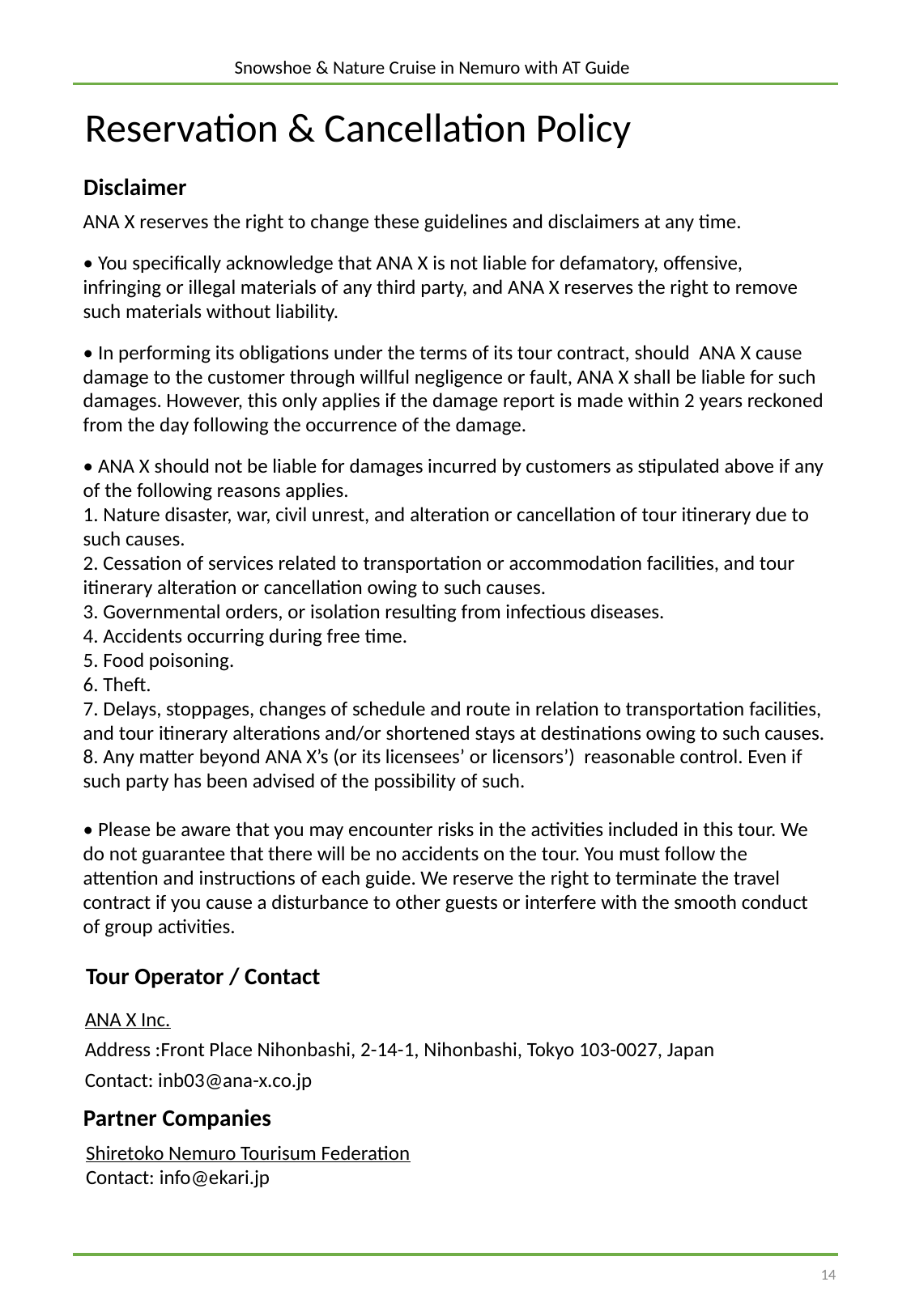

Snowshoe & Nature Cruise in Nemuro with AT Guide

Reservation & Cancellation Policy
Disclaimer
ANA X reserves the right to change these guidelines and disclaimers at any time.

• You specifically acknowledge that ANA X is not liable for defamatory, offensive, infringing or illegal materials of any third party, and ANA X reserves the right to remove such materials without liability.

• In performing its obligations under the terms of its tour contract, should  ANA X cause damage to the customer through willful negligence or fault, ANA X shall be liable for such damages. However, this only applies if the damage report is made within 2 years reckoned from the day following the occurrence of the damage.

• ANA X should not be liable for damages incurred by customers as stipulated above if any of the following reasons applies.
1. Nature disaster, war, civil unrest, and alteration or cancellation of tour itinerary due to such causes.
2. Cessation of services related to transportation or accommodation facilities, and tour itinerary alteration or cancellation owing to such causes.
3. Governmental orders, or isolation resulting from infectious diseases.
4. Accidents occurring during free time.
5. Food poisoning.
6. Theft.
7. Delays, stoppages, changes of schedule and route in relation to transportation facilities, and tour itinerary alterations and/or shortened stays at destinations owing to such causes.
8. Any matter beyond ANA X’s (or its licensees’ or licensors’)  reasonable control. Even if such party has been advised of the possibility of such.

• Please be aware that you may encounter risks in the activities included in this tour. We do not guarantee that there will be no accidents on the tour. You must follow the attention and instructions of each guide. We reserve the right to terminate the travel contract if you cause a disturbance to other guests or interfere with the smooth conduct of group activities.

Tour Operator / Contact
ANA X Inc.
Address :Front Place Nihonbashi, 2-14-1, Nihonbashi, Tokyo 103-0027, Japan
Contact: inb03@ana-x.co.jp

Partner Companies

Shiretoko Nemuro Tourisum Federation
Contact: info@ekari.jp